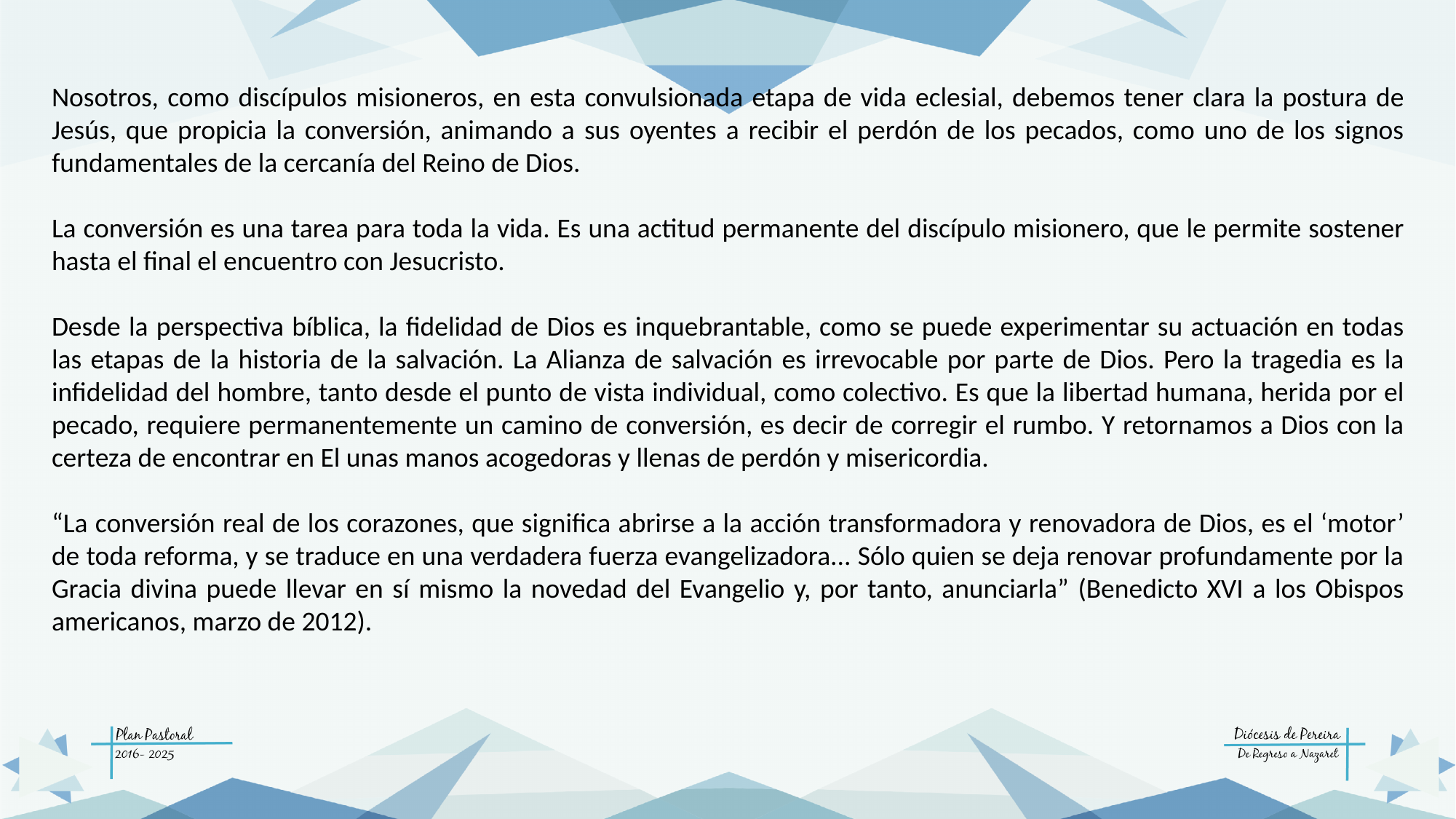

Nosotros, como discípulos misioneros, en esta convulsionada etapa de vida eclesial, debemos tener clara la postura de Jesús, que propicia la conversión, animando a sus oyentes a recibir el perdón de los pecados, como uno de los signos fundamentales de la cercanía del Reino de Dios.

La conversión es una tarea para toda la vida. Es una actitud permanente del discípulo misionero, que le permite sostener hasta el final el encuentro con Jesucristo.

Desde la perspectiva bíblica, la fidelidad de Dios es inquebrantable, como se puede experimentar su actuación en todas las etapas de la historia de la salvación. La Alianza de salvación es irrevocable por parte de Dios. Pero la tragedia es la infidelidad del hombre, tanto desde el punto de vista individual, como colectivo. Es que la libertad humana, herida por el pecado, requiere permanentemente un camino de conversión, es decir de corregir el rumbo. Y retornamos a Dios con la certeza de encontrar en El unas manos acogedoras y llenas de perdón y misericordia.

“La conversión real de los corazones, que significa abrirse a la acción transformadora y renovadora de Dios, es el ‘motor’ de toda reforma, y se traduce en una verdadera fuerza evangelizadora... Sólo quien se deja renovar profundamente por la Gracia divina puede llevar en sí mismo la novedad del Evangelio y, por tanto, anunciarla” (Benedicto XVI a los Obispos americanos, marzo de 2012).